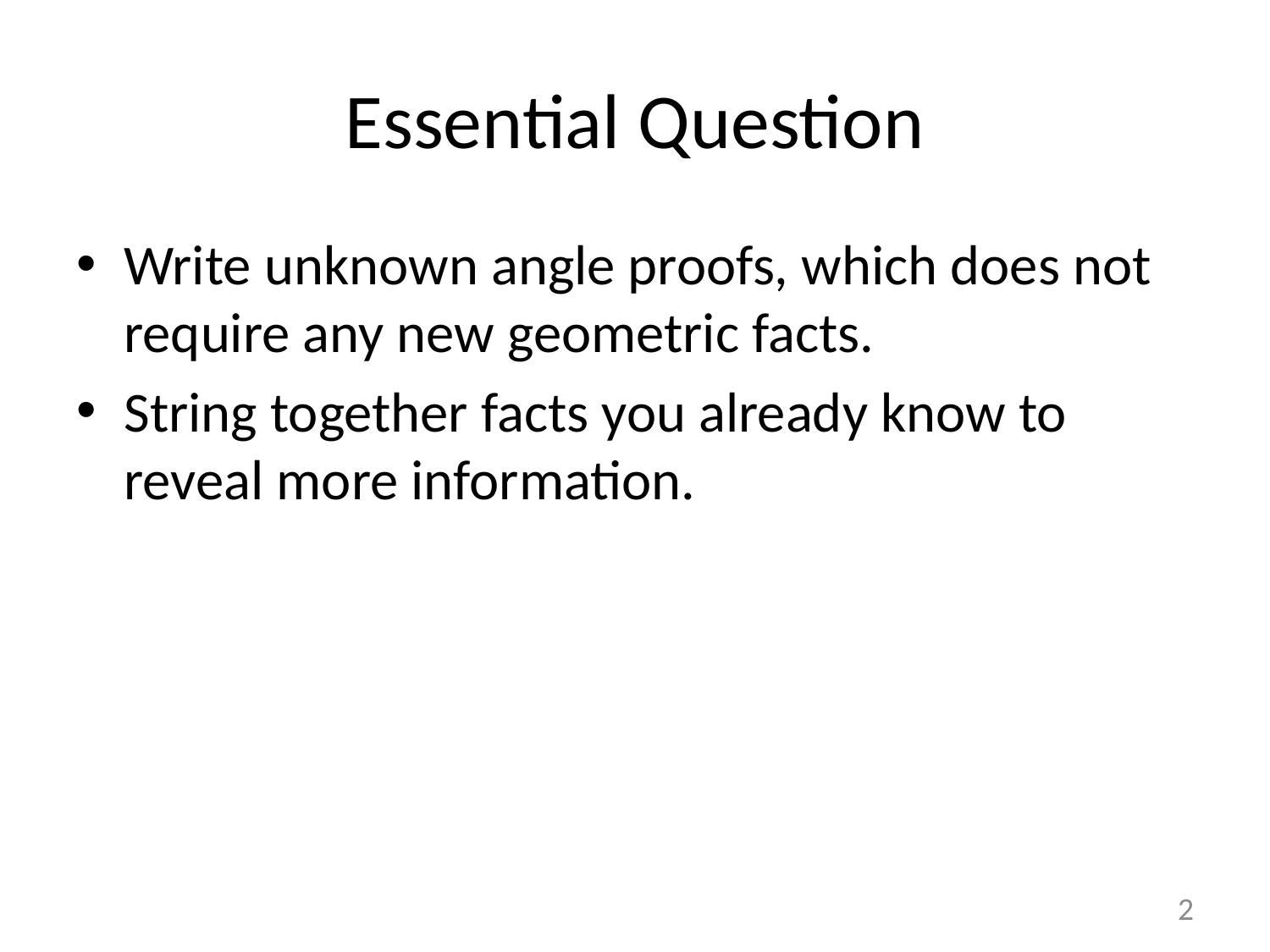

# Essential Question
Write unknown angle proofs, which does not require any new geometric facts.
String together facts you already know to reveal more information.

2